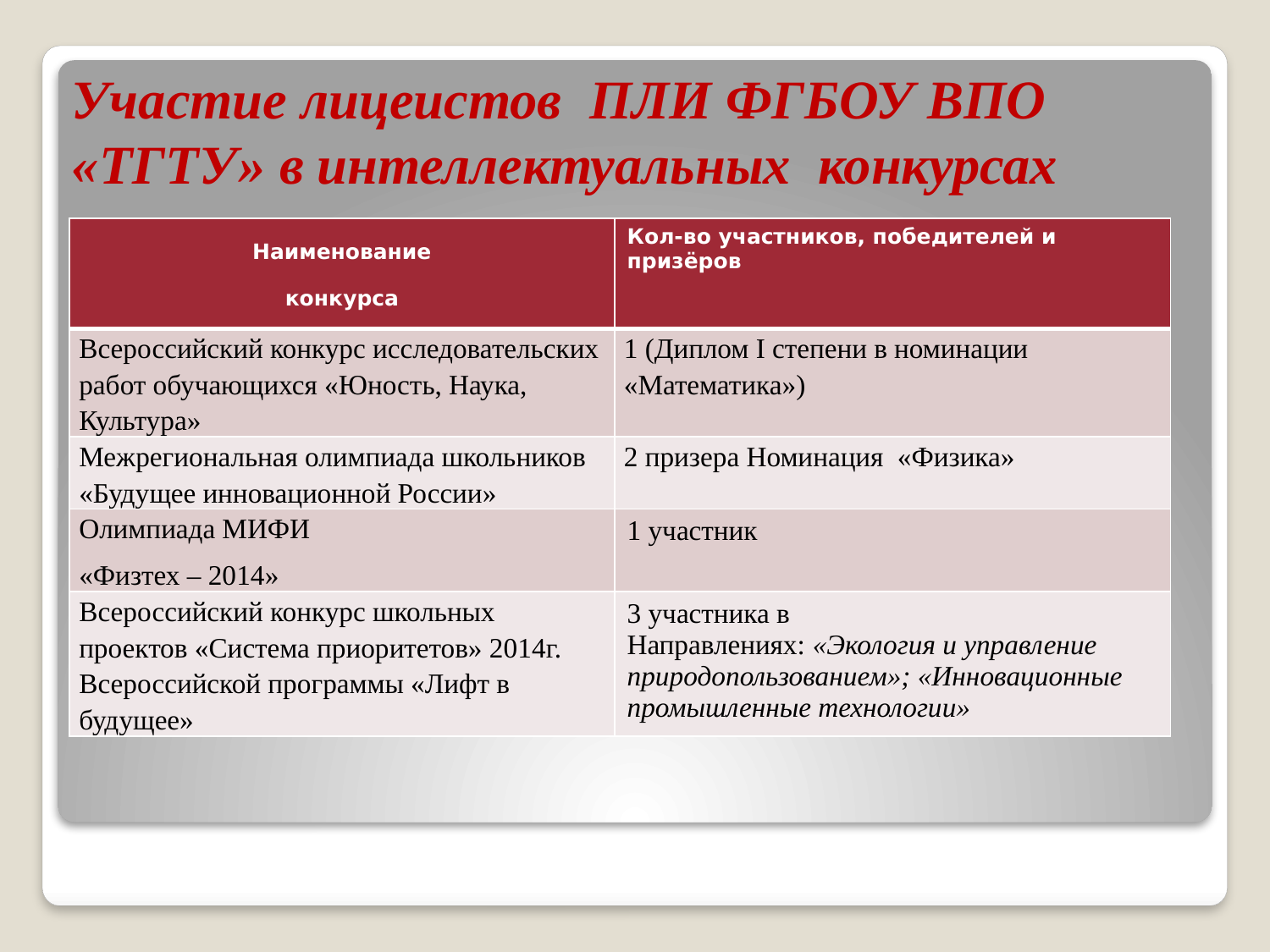

# Участие лицеистов  ПЛИ ФГБОУ ВПО «ТГТУ» в интеллектуальных  конкурсах
| Наименование конкурса | Кол-во участников, победителей и призёров |
| --- | --- |
| Всероссийский конкурс исследовательских работ обучающихся «Юность, Наука, Культура» | 1 (Диплом I степени в номинации «Математика») |
| Межрегиональная олимпиада школьников «Будущее инновационной России» | 2 призера Номинация «Физика» |
| Олимпиада МИФИ «Физтех – 2014» | 1 участник |
| Всероссийский конкурс школьных проектов «Система приоритетов» 2014г. Всероссийской программы «Лифт в будущее» | 3 участника в Направлениях: «Экология и управление природопользованием»; «Инновационные промышленные технологии» |